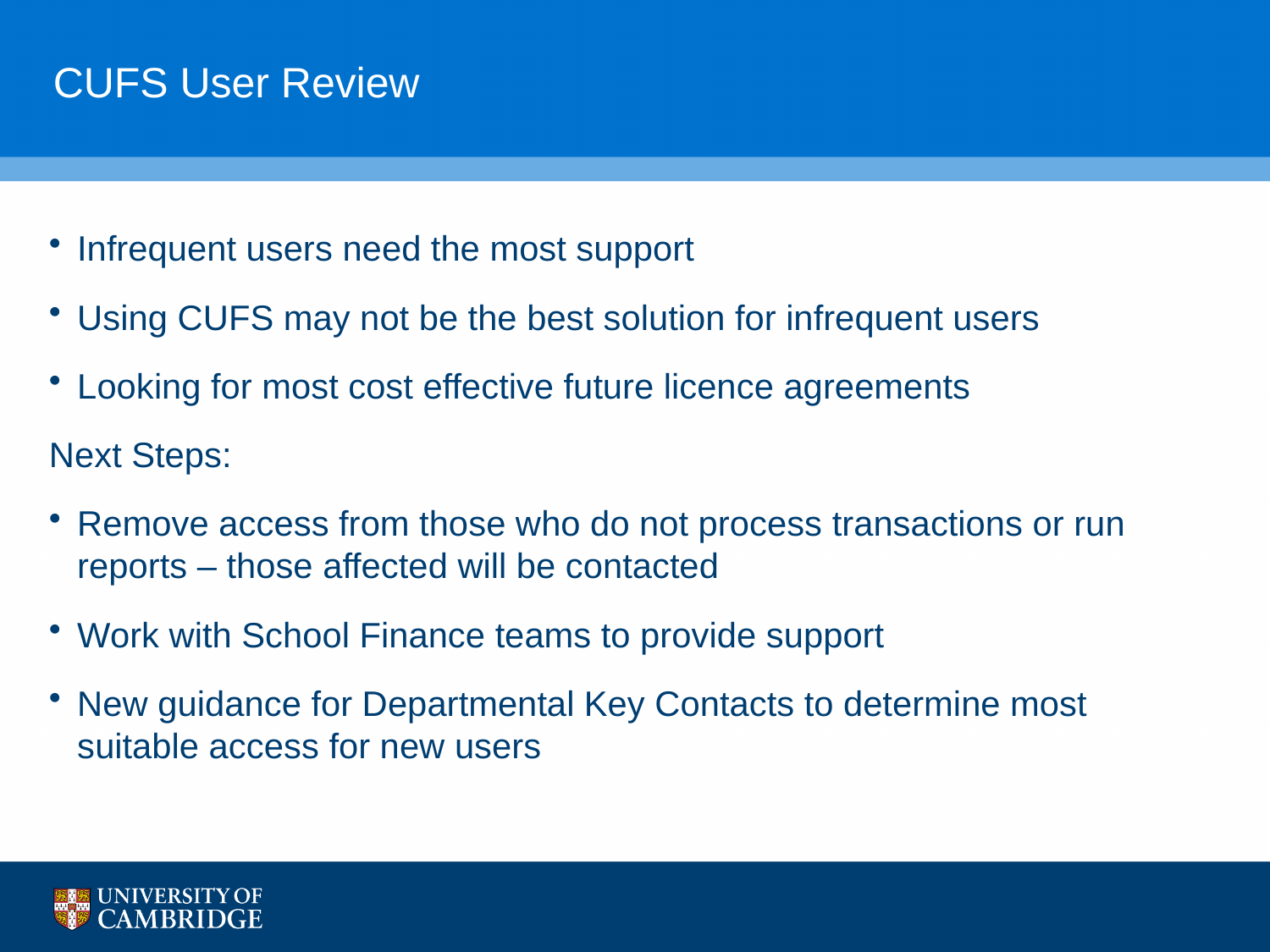

# CUFS User Review
Infrequent users need the most support
Using CUFS may not be the best solution for infrequent users
Looking for most cost effective future licence agreements
Next Steps:
Remove access from those who do not process transactions or run reports – those affected will be contacted
Work with School Finance teams to provide support
New guidance for Departmental Key Contacts to determine most suitable access for new users